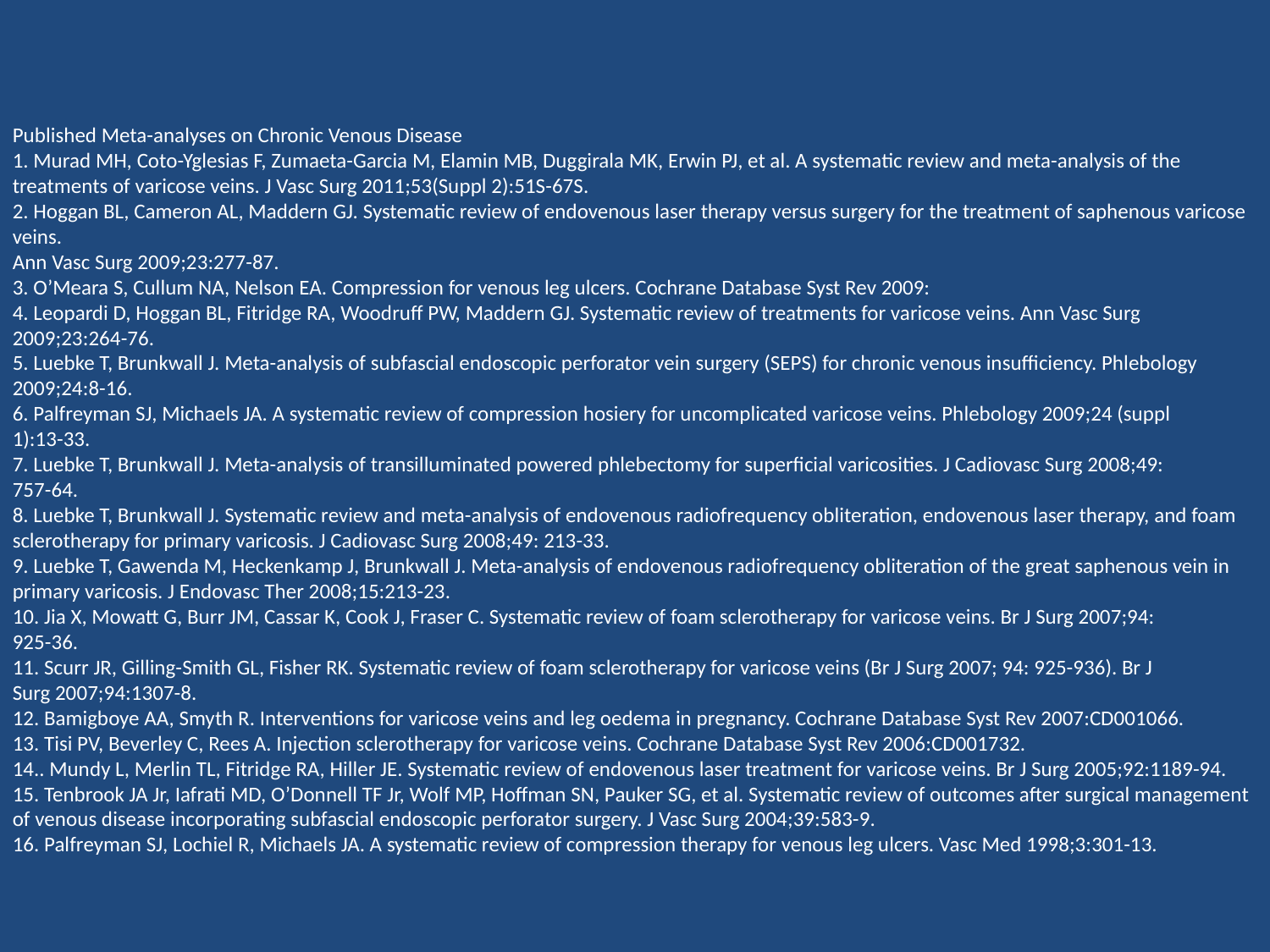

Published Meta-analyses on Chronic Venous Disease
1. Murad MH, Coto-Yglesias F, Zumaeta-Garcia M, Elamin MB, Duggirala MK, Erwin PJ, et al. A systematic review and meta-analysis of the
treatments of varicose veins. J Vasc Surg 2011;53(Suppl 2):51S-67S.
2. Hoggan BL, Cameron AL, Maddern GJ. Systematic review of endovenous laser therapy versus surgery for the treatment of saphenous varicose veins.
Ann Vasc Surg 2009;23:277-87.
3. O’Meara S, Cullum NA, Nelson EA. Compression for venous leg ulcers. Cochrane Database Syst Rev 2009:
4. Leopardi D, Hoggan BL, Fitridge RA, Woodruff PW, Maddern GJ. Systematic review of treatments for varicose veins. Ann Vasc Surg
2009;23:264-76.
5. Luebke T, Brunkwall J. Meta-analysis of subfascial endoscopic perforator vein surgery (SEPS) for chronic venous insufficiency. Phlebology
2009;24:8-16.
6. Palfreyman SJ, Michaels JA. A systematic review of compression hosiery for uncomplicated varicose veins. Phlebology 2009;24 (suppl
1):13-33.
7. Luebke T, Brunkwall J. Meta-analysis of transilluminated powered phlebectomy for superficial varicosities. J Cadiovasc Surg 2008;49:
757-64.
8. Luebke T, Brunkwall J. Systematic review and meta-analysis of endovenous radiofrequency obliteration, endovenous laser therapy, and foam
sclerotherapy for primary varicosis. J Cadiovasc Surg 2008;49: 213-33.
9. Luebke T, Gawenda M, Heckenkamp J, Brunkwall J. Meta-analysis of endovenous radiofrequency obliteration of the great saphenous vein in
primary varicosis. J Endovasc Ther 2008;15:213-23.
10. Jia X, Mowatt G, Burr JM, Cassar K, Cook J, Fraser C. Systematic review of foam sclerotherapy for varicose veins. Br J Surg 2007;94:
925-36.
11. Scurr JR, Gilling-Smith GL, Fisher RK. Systematic review of foam sclerotherapy for varicose veins (Br J Surg 2007; 94: 925-936). Br J
Surg 2007;94:1307-8.
12. Bamigboye AA, Smyth R. Interventions for varicose veins and leg oedema in pregnancy. Cochrane Database Syst Rev 2007:CD001066.
13. Tisi PV, Beverley C, Rees A. Injection sclerotherapy for varicose veins. Cochrane Database Syst Rev 2006:CD001732.
14.. Mundy L, Merlin TL, Fitridge RA, Hiller JE. Systematic review of endovenous laser treatment for varicose veins. Br J Surg 2005;92:1189-94.
15. Tenbrook JA Jr, Iafrati MD, O’Donnell TF Jr, Wolf MP, Hoffman SN, Pauker SG, et al. Systematic review of outcomes after surgical management
of venous disease incorporating subfascial endoscopic perforator surgery. J Vasc Surg 2004;39:583-9.
16. Palfreyman SJ, Lochiel R, Michaels JA. A systematic review of compression therapy for venous leg ulcers. Vasc Med 1998;3:301-13.